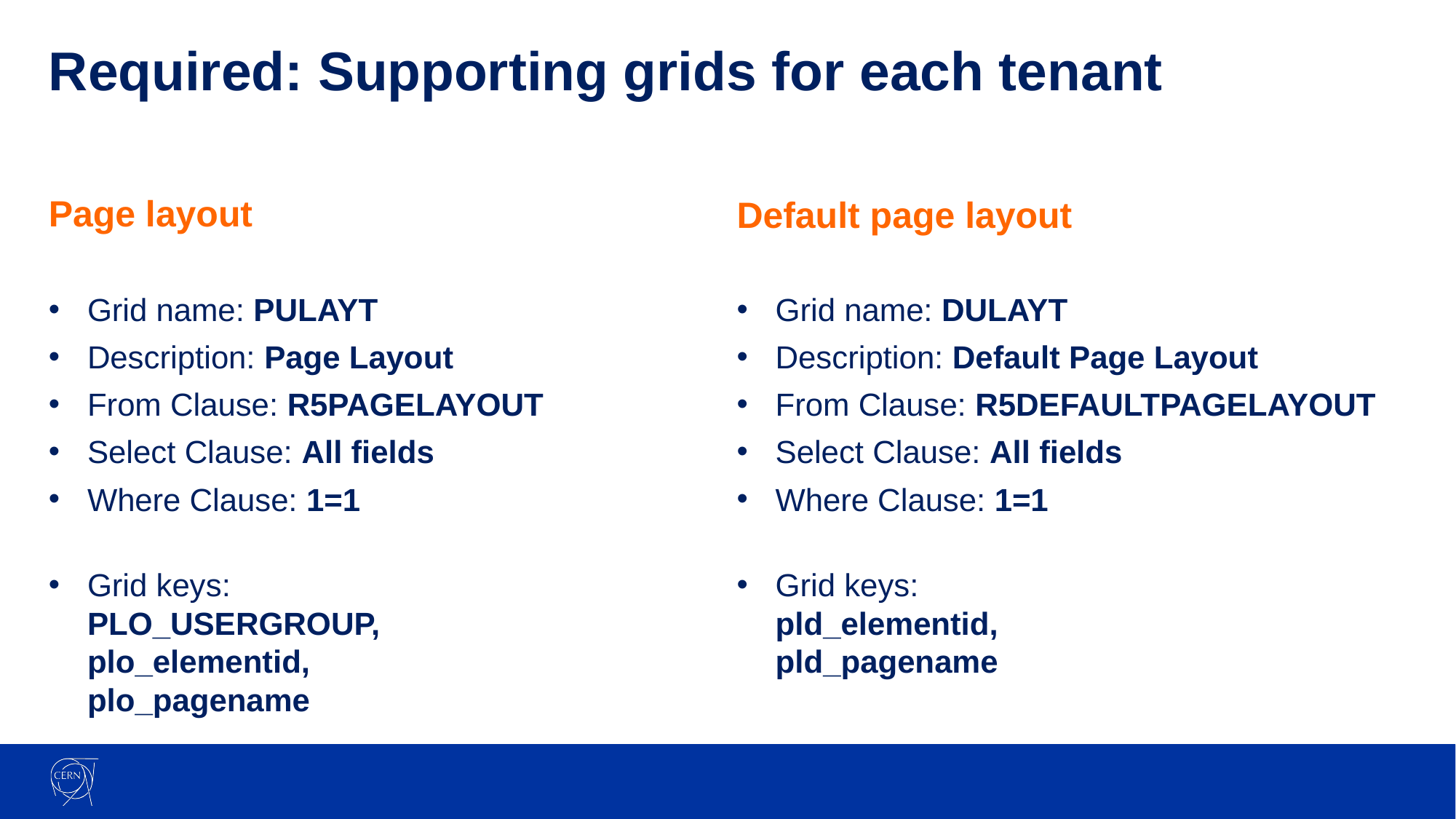

# Required: Supporting grids for each tenant
Page layout
Default page layout
Grid name: PULAYT
Description: Page Layout
From Clause: R5PAGELAYOUT
Select Clause: All fields
Where Clause: 1=1
Grid keys:
PLO_USERGROUP,
plo_elementid,
plo_pagename
Grid name: DULAYT
Description: Default Page Layout
From Clause: R5DEFAULTPAGELAYOUT
Select Clause: All fields
Where Clause: 1=1
Grid keys:
pld_elementid,
pld_pagename